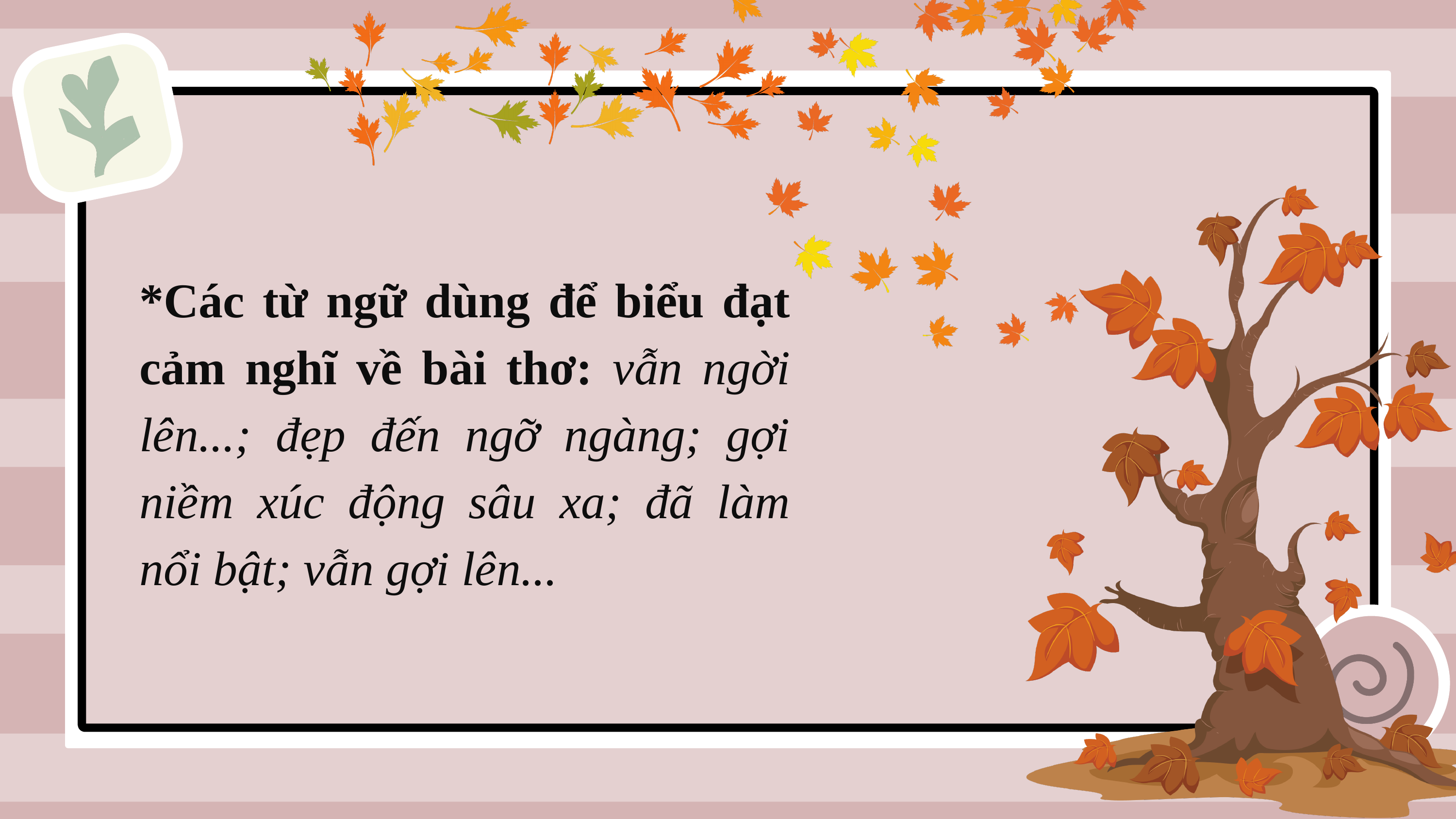

*Các từ ngữ dùng để biểu đạt cảm nghĩ về bài thơ: vẫn ngời lên...; đẹp đến ngỡ ngàng; gợi niềm xúc động sâu xa; đã làm nổi bật; vẫn gợi lên...